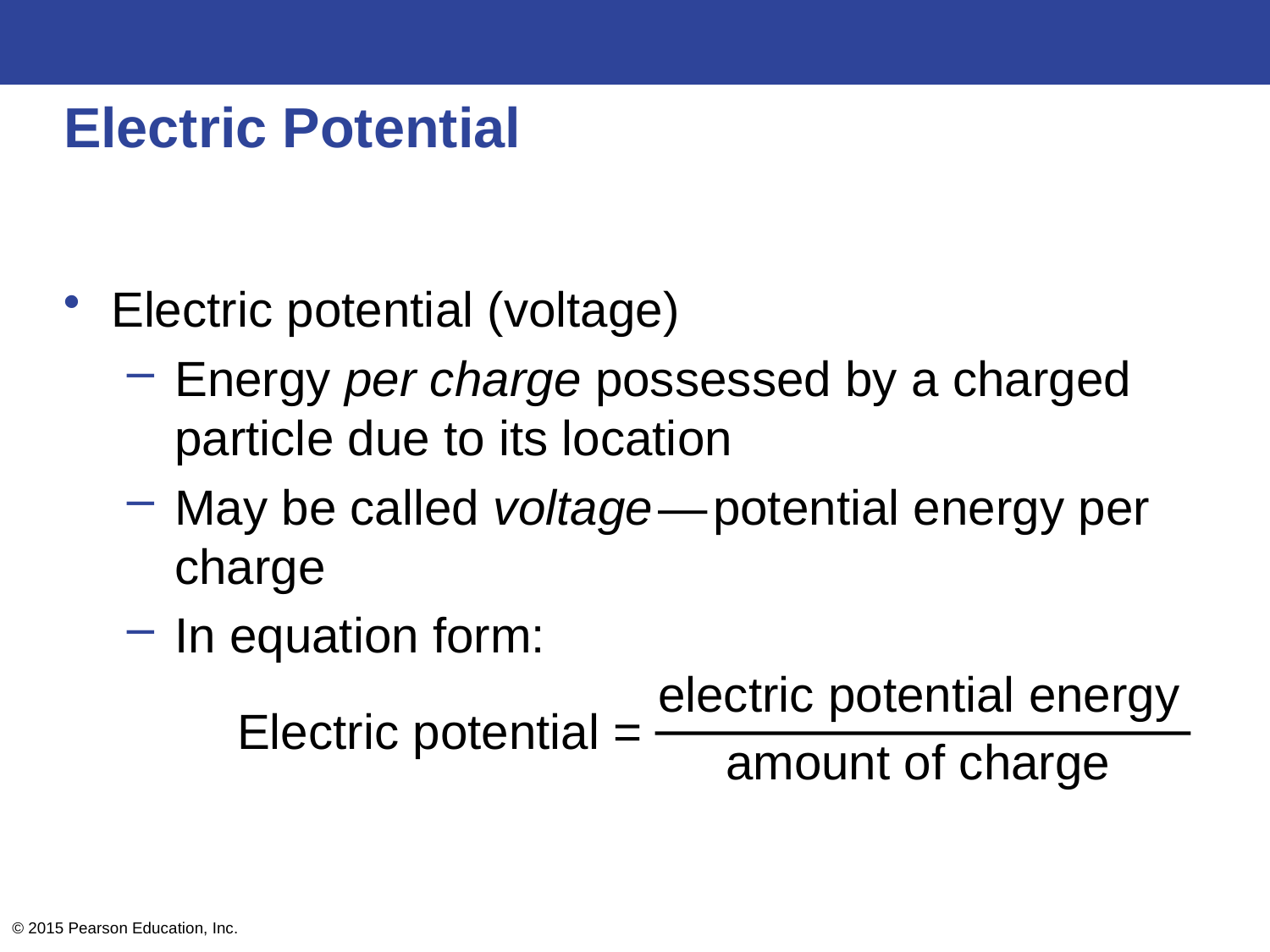

# Electric Potential
Electric potential (voltage)
Energy per charge possessed by a charged particle due to its location
May be called voltage—potential energy per charge
In equation form:
electric potential energy
Electric potential =
amount of charge

© 2015 Pearson Education, Inc.